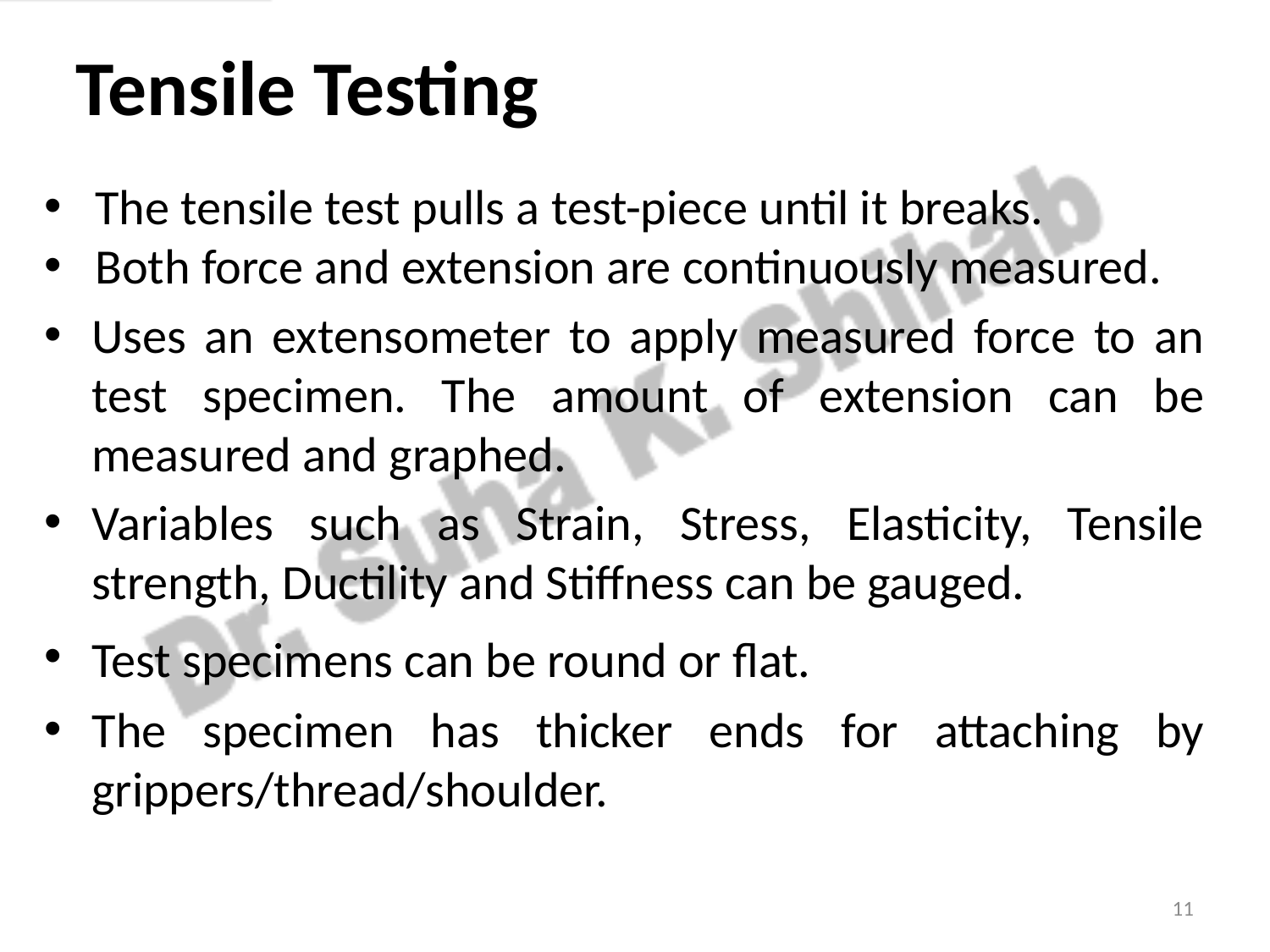

Tensile Testing
   The tensile test pulls a test-piece until it breaks.
   Both force and extension are continuously measured.
Uses an extensometer to apply measured force to an test specimen. The amount of extension can be measured and graphed.
Variables such as Strain, Stress, Elasticity, Tensile strength, Ductility and Stiffness can be gauged.
Test specimens can be round or flat.
The specimen has thicker ends for attaching by grippers/thread/shoulder.
11